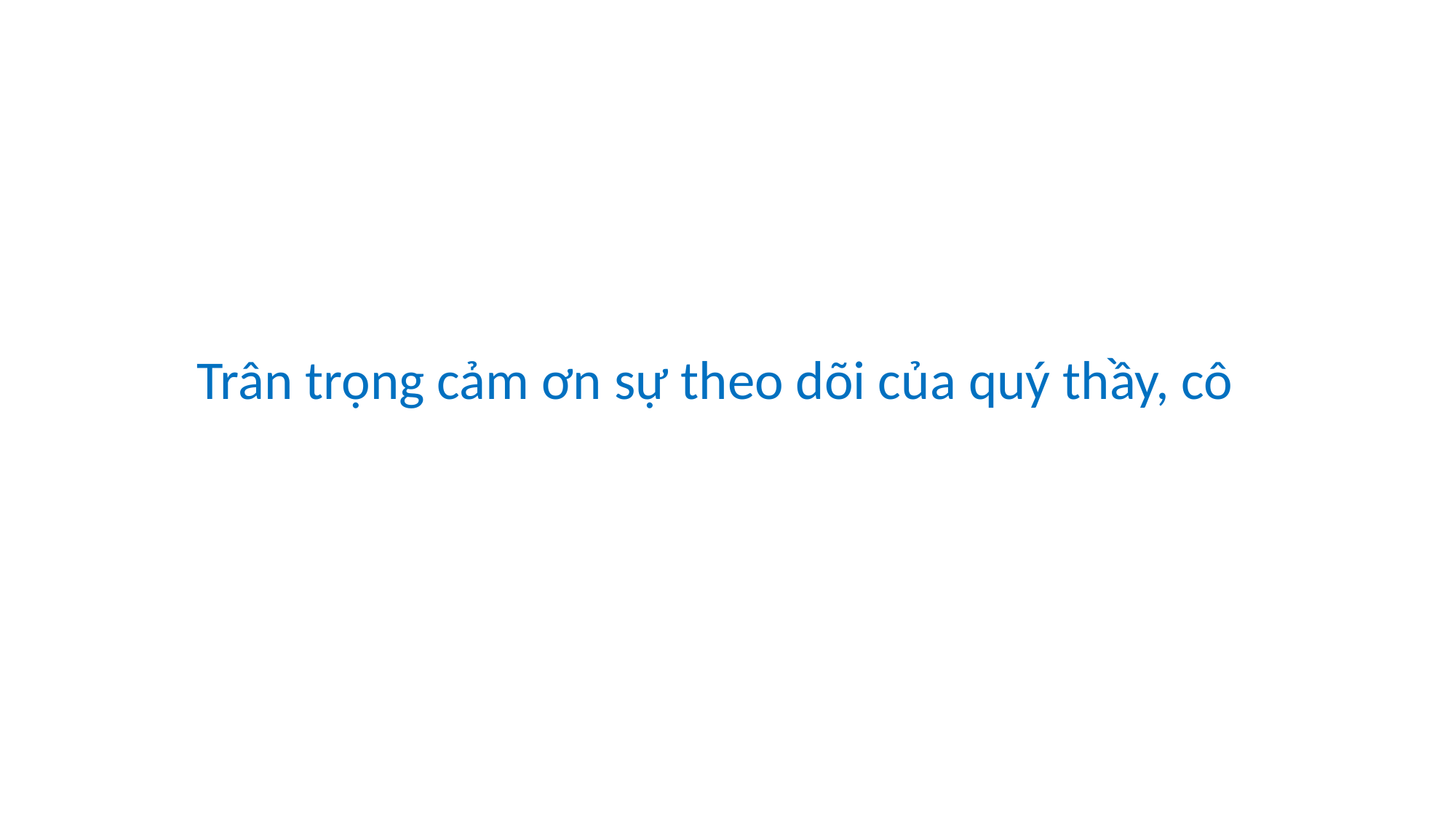

Trân trọng cảm ơn sự theo dõi của quý thầy, cô